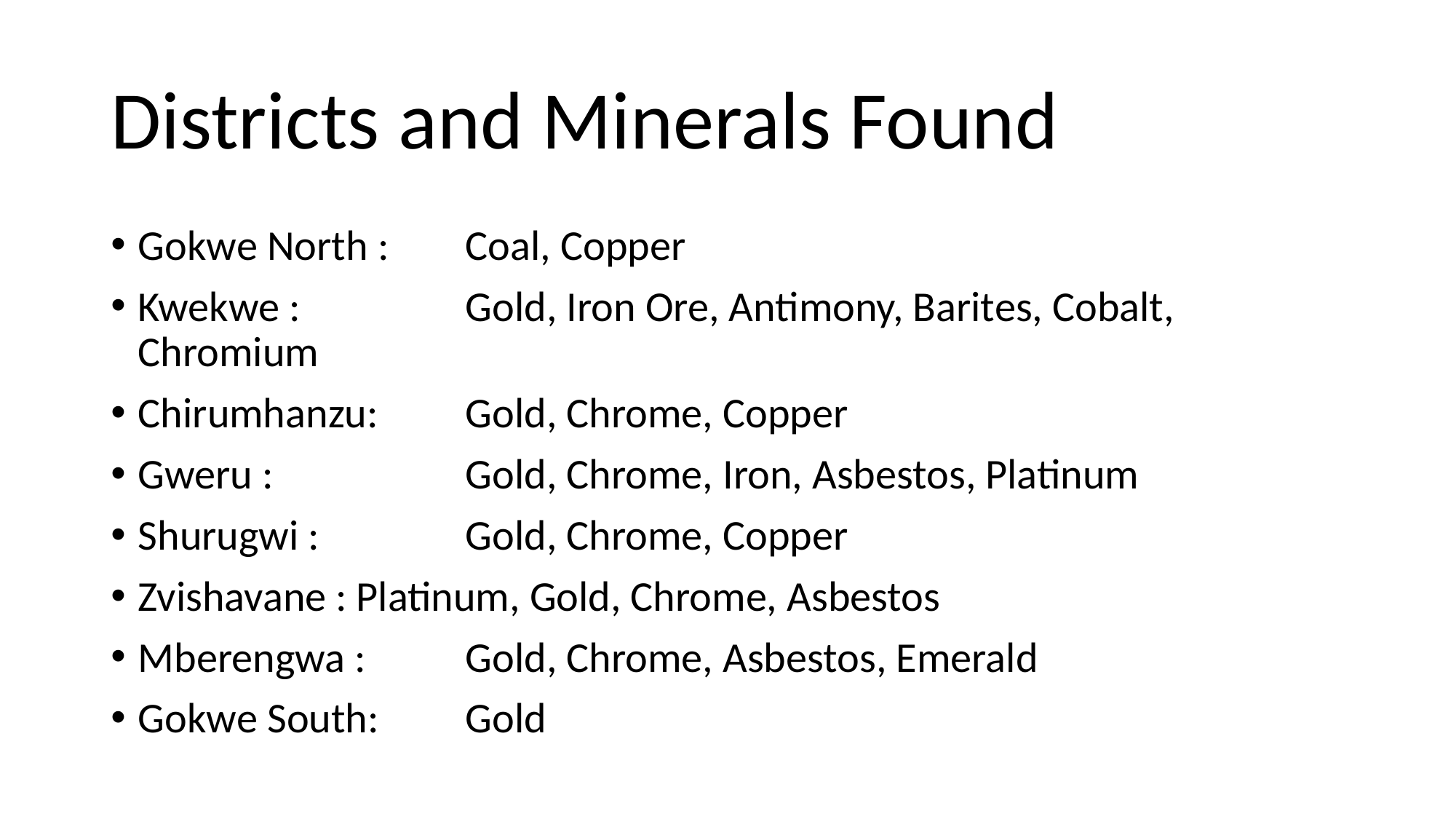

# Districts and Minerals Found
Gokwe North :	Coal, Copper
Kwekwe :		Gold, Iron Ore, Antimony, Barites, Cobalt, Chromium
Chirumhanzu:	Gold, Chrome, Copper
Gweru :		Gold, Chrome, Iron, Asbestos, Platinum
Shurugwi :		Gold, Chrome, Copper
Zvishavane :	Platinum, Gold, Chrome, Asbestos
Mberengwa :	Gold, Chrome, Asbestos, Emerald
Gokwe South: 	Gold